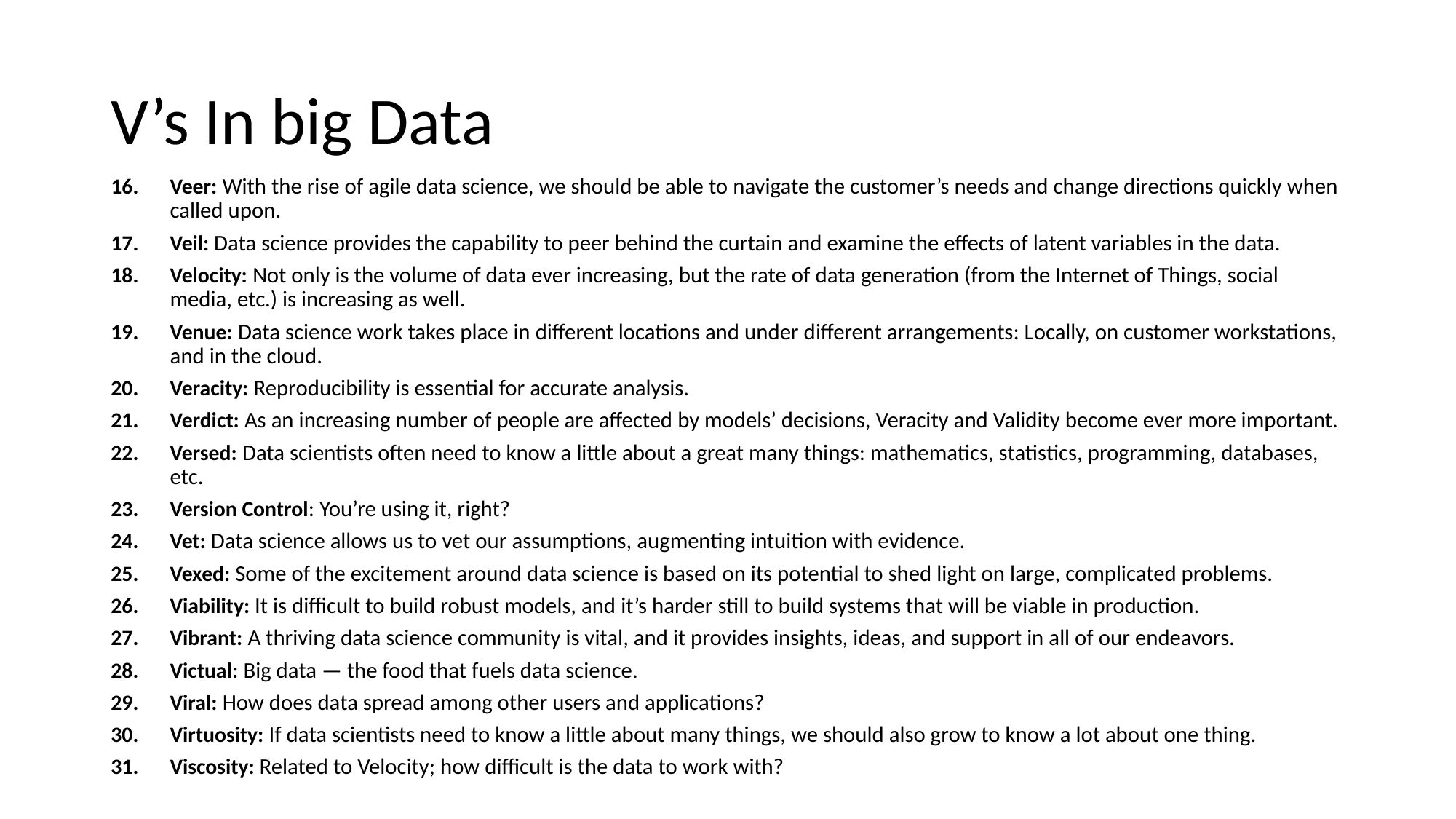

# V’s In big Data
Veer: With the rise of agile data science, we should be able to navigate the customer’s needs and change directions quickly when called upon.
Veil: Data science provides the capability to peer behind the curtain and examine the effects of latent variables in the data.
Velocity: Not only is the volume of data ever increasing, but the rate of data generation (from the Internet of Things, social media, etc.) is increasing as well.
Venue: Data science work takes place in different locations and under different arrangements: Locally, on customer workstations, and in the cloud.
Veracity: Reproducibility is essential for accurate analysis.
Verdict: As an increasing number of people are affected by models’ decisions, Veracity and Validity become ever more important.
Versed: Data scientists often need to know a little about a great many things: mathematics, statistics, programming, databases, etc.
Version Control: You’re using it, right?
Vet: Data science allows us to vet our assumptions, augmenting intuition with evidence.
Vexed: Some of the excitement around data science is based on its potential to shed light on large, complicated problems.
Viability: It is difficult to build robust models, and it’s harder still to build systems that will be viable in production.
Vibrant: A thriving data science community is vital, and it provides insights, ideas, and support in all of our endeavors.
Victual: Big data — the food that fuels data science.
Viral: How does data spread among other users and applications?
Virtuosity: If data scientists need to know a little about many things, we should also grow to know a lot about one thing.
Viscosity: Related to Velocity; how difficult is the data to work with?